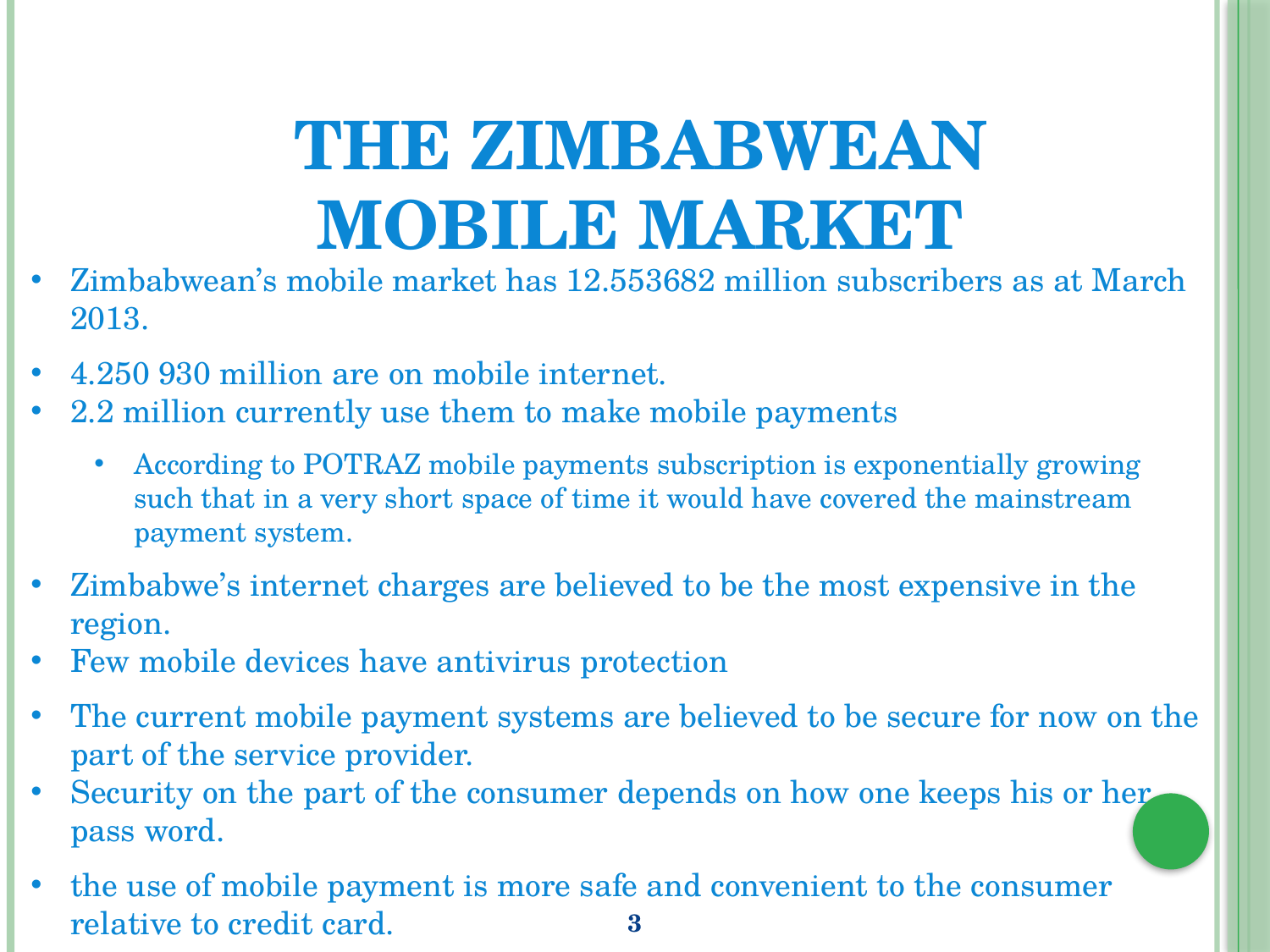

# The Zimbabwean Mobile Market
Zimbabwean’s mobile market has 12.553682 million subscribers as at March 2013.

4.250 930 million are on mobile internet.
2.2 million currently use them to make mobile payments

According to POTRAZ mobile payments subscription is exponentially growing such that in a very short space of time it would have covered the mainstream payment system.

Zimbabwe’s internet charges are believed to be the most expensive in the region.
Few mobile devices have antivirus protection

The current mobile payment systems are believed to be secure for now on the part of the service provider.
Security on the part of the consumer depends on how one keeps his or her pass word.

the use of mobile payment is more safe and convenient to the consumer relative to credit card.
3